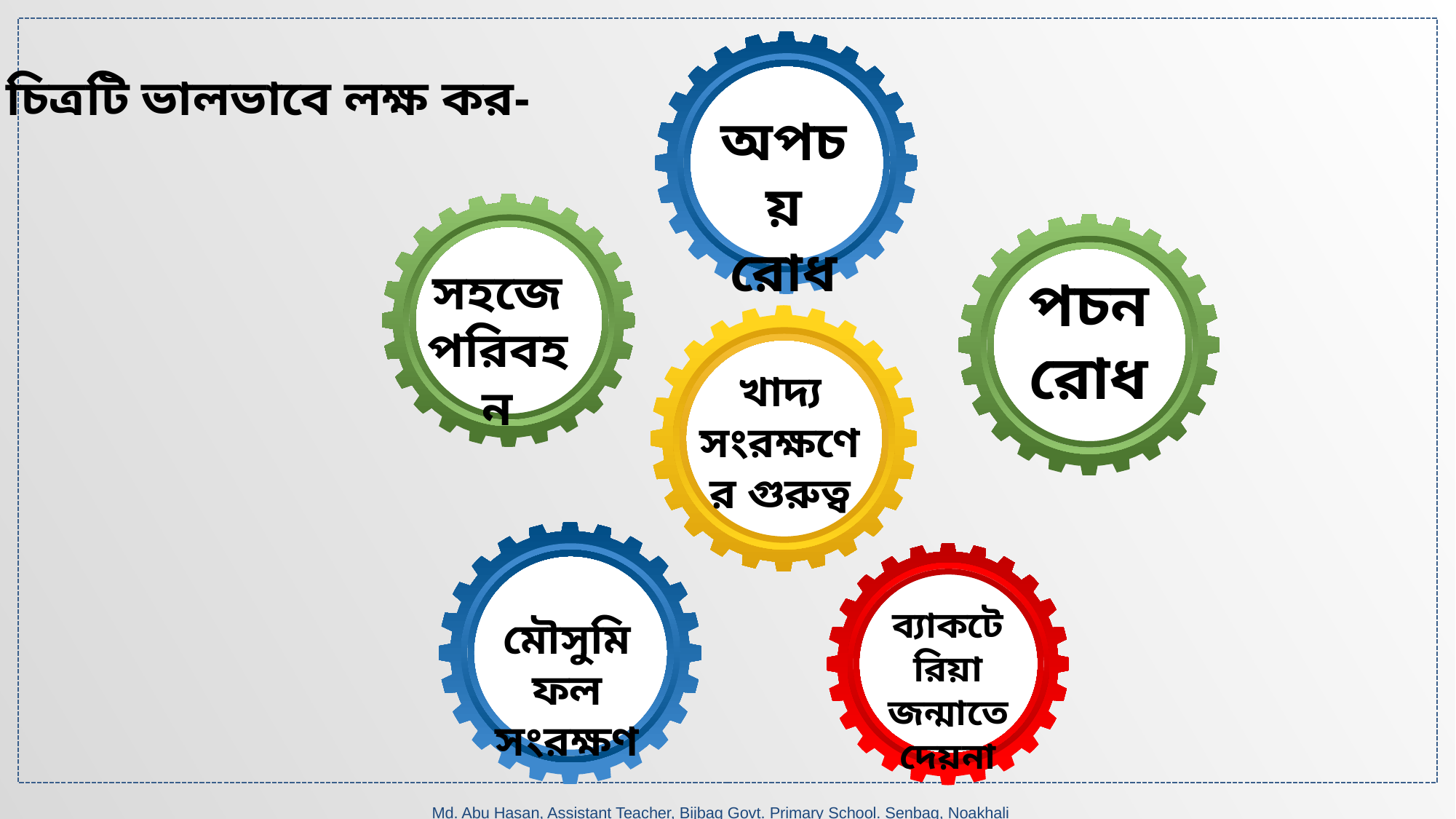

চিত্রটি ভালভাবে লক্ষ কর-
অপচয় রোধ

সহজে পরিবহন
পচন রোধ

খাদ্য সংরক্ষণের গুরুত্ব

ব্যাকটেরিয়া জন্মাতে দেয়না
মৌসুমি ফল সংরক্ষণ